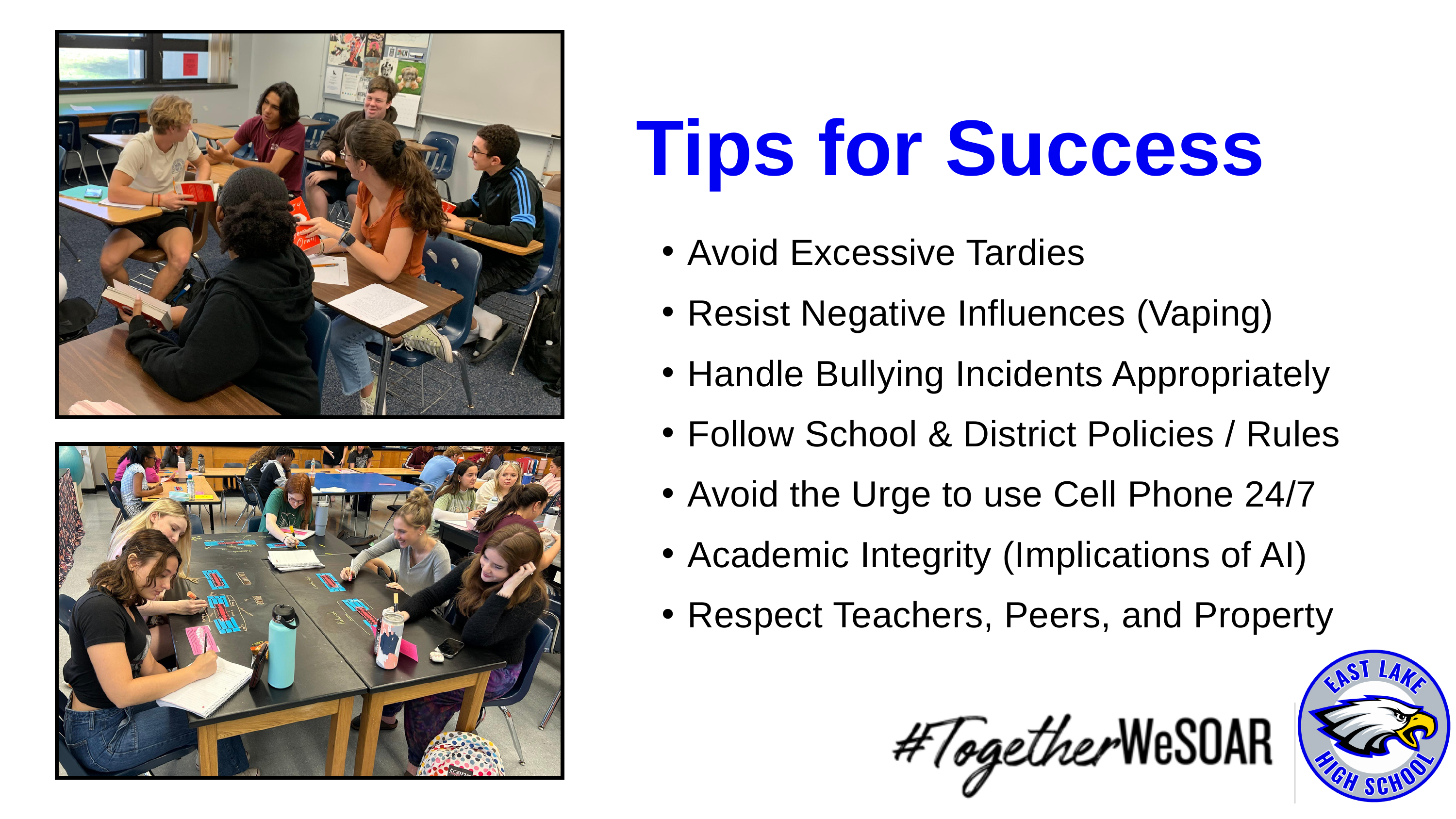

Tips for Success
Avoid Excessive Tardies
Resist Negative Influences (Vaping)
Handle Bullying Incidents Appropriately
Follow School & District Policies / Rules
Avoid the Urge to use Cell Phone 24/7
Academic Integrity (Implications of AI)
Respect Teachers, Peers, and Property